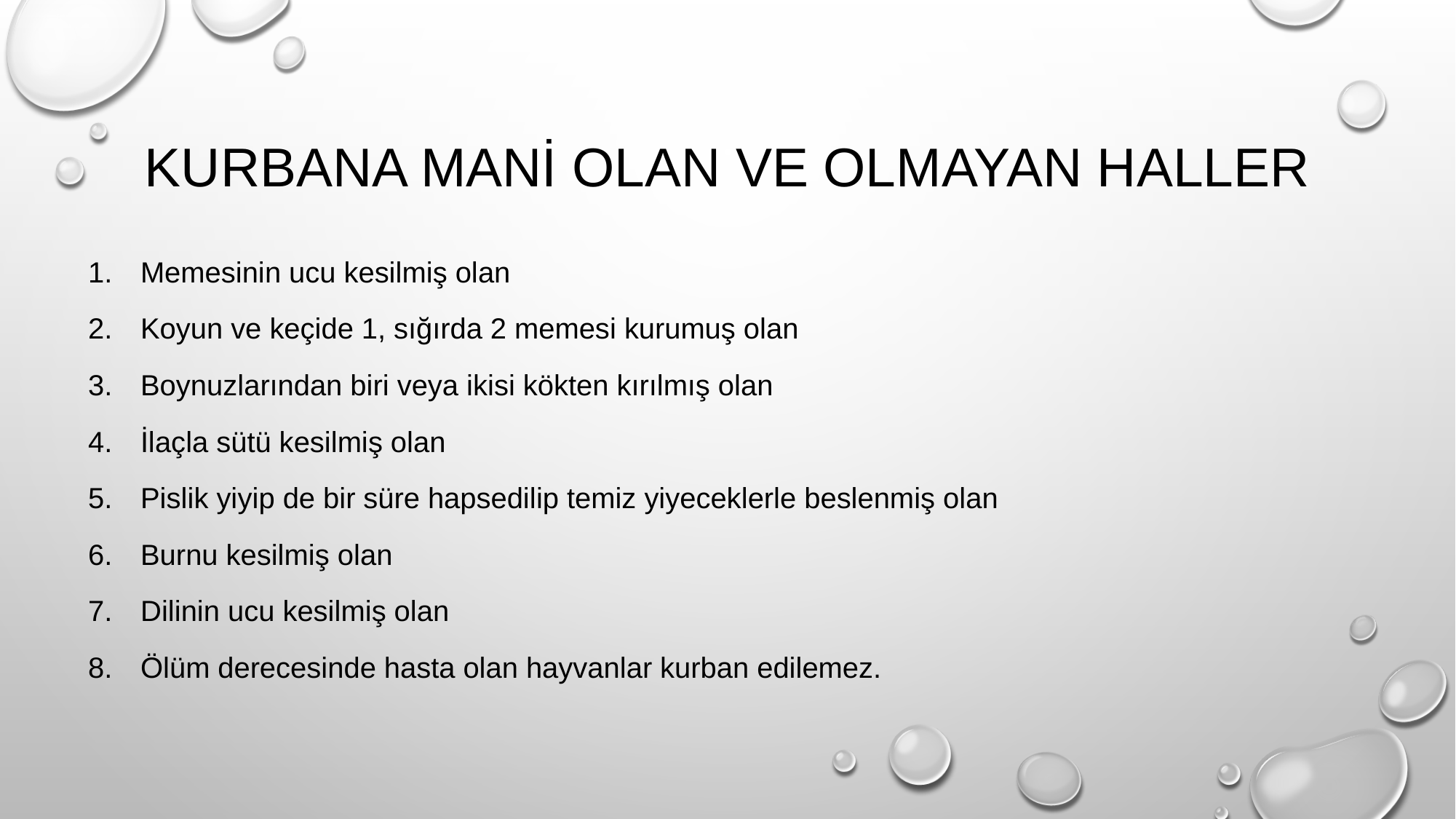

# Kurbana mani olan ve olmayan haller
Memesinin ucu kesilmiş olan
Koyun ve keçide 1, sığırda 2 memesi kurumuş olan
Boynuzlarından biri veya ikisi kökten kırılmış olan
İlaçla sütü kesilmiş olan
Pislik yiyip de bir süre hapsedilip temiz yiyeceklerle beslenmiş olan
Burnu kesilmiş olan
Dilinin ucu kesilmiş olan
Ölüm derecesinde hasta olan hayvanlar kurban edilemez.